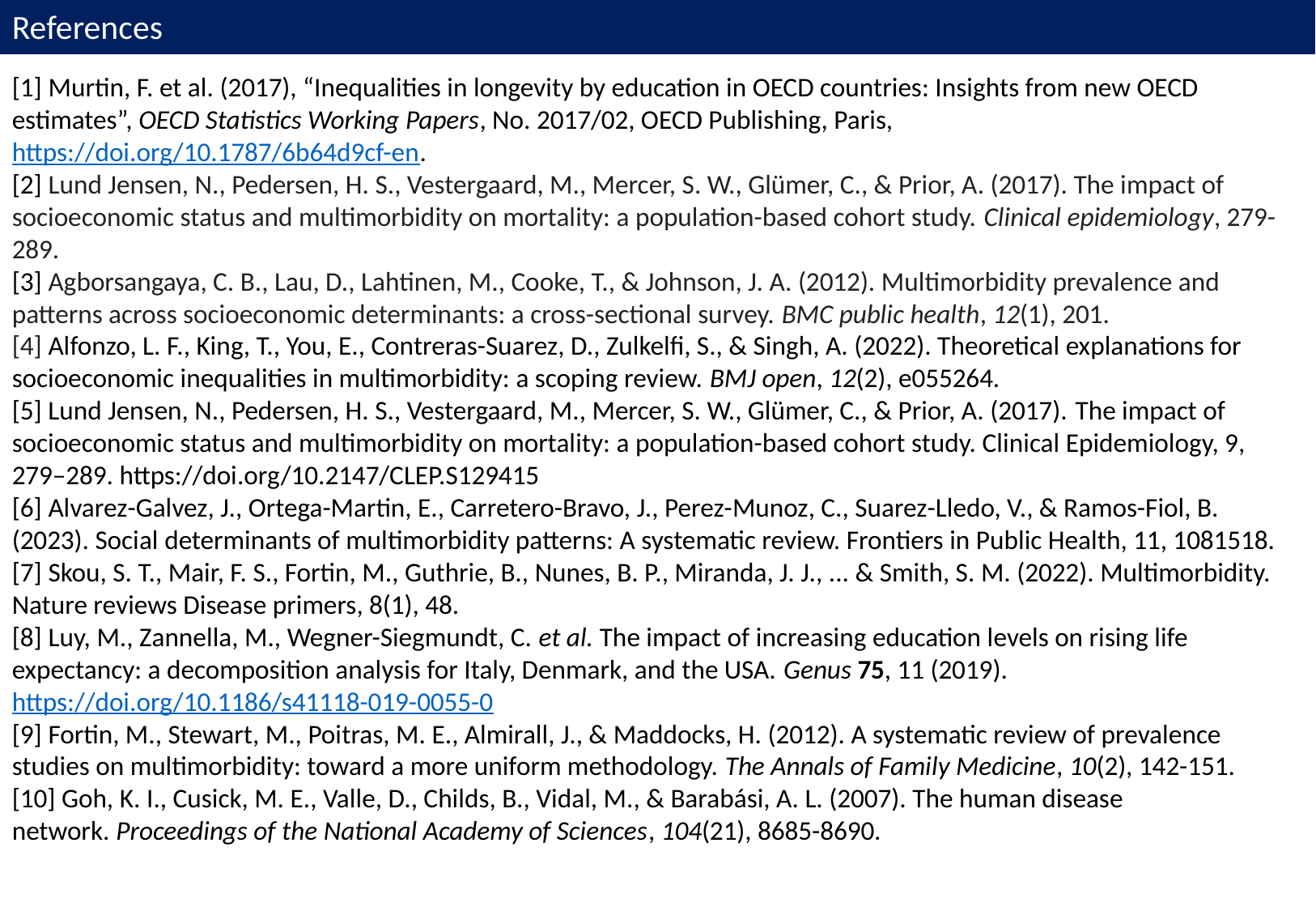

References
[1] Murtin, F. et al. (2017), “Inequalities in longevity by education in OECD countries: Insights from new OECD estimates”, OECD Statistics Working Papers, No. 2017/02, OECD Publishing, Paris, https://doi.org/10.1787/6b64d9cf-en.
[2] Lund Jensen, N., Pedersen, H. S., Vestergaard, M., Mercer, S. W., Glümer, C., & Prior, A. (2017). The impact of socioeconomic status and multimorbidity on mortality: a population-based cohort study. Clinical epidemiology, 279-289.
[3] Agborsangaya, C. B., Lau, D., Lahtinen, M., Cooke, T., & Johnson, J. A. (2012). Multimorbidity prevalence and patterns across socioeconomic determinants: a cross-sectional survey. BMC public health, 12(1), 201.
[4] Alfonzo, L. F., King, T., You, E., Contreras-Suarez, D., Zulkelfi, S., & Singh, A. (2022). Theoretical explanations for socioeconomic inequalities in multimorbidity: a scoping review. BMJ open, 12(2), e055264.
[5] Lund Jensen, N., Pedersen, H. S., Vestergaard, M., Mercer, S. W., Glümer, C., & Prior, A. (2017). The impact of socioeconomic status and multimorbidity on mortality: a population-based cohort study. Clinical Epidemiology, 9, 279–289. https://doi.org/10.2147/CLEP.S129415
[6] Alvarez-Galvez, J., Ortega-Martin, E., Carretero-Bravo, J., Perez-Munoz, C., Suarez-Lledo, V., & Ramos-Fiol, B. (2023). Social determinants of multimorbidity patterns: A systematic review. Frontiers in Public Health, 11, 1081518.
[7] Skou, S. T., Mair, F. S., Fortin, M., Guthrie, B., Nunes, B. P., Miranda, J. J., ... & Smith, S. M. (2022). Multimorbidity. Nature reviews Disease primers, 8(1), 48.
[8] Luy, M., Zannella, M., Wegner-Siegmundt, C. et al. The impact of increasing education levels on rising life expectancy: a decomposition analysis for Italy, Denmark, and the USA. Genus 75, 11 (2019). https://doi.org/10.1186/s41118-019-0055-0
[9] Fortin, M., Stewart, M., Poitras, M. E., Almirall, J., & Maddocks, H. (2012). A systematic review of prevalence studies on multimorbidity: toward a more uniform methodology. The Annals of Family Medicine, 10(2), 142-151.
[10] Goh, K. I., Cusick, M. E., Valle, D., Childs, B., Vidal, M., & Barabási, A. L. (2007). The human disease network. Proceedings of the National Academy of Sciences, 104(21), 8685-8690.